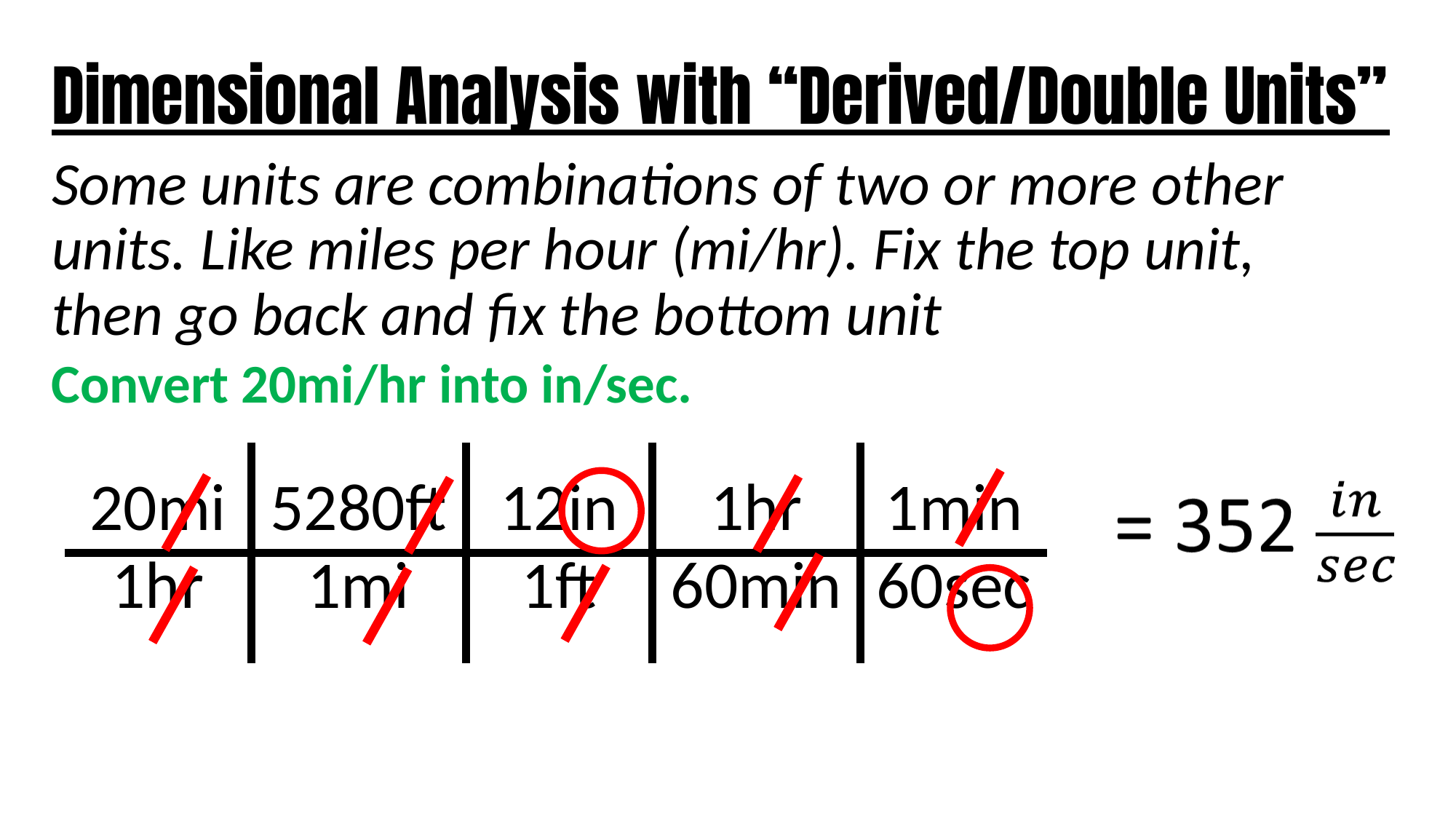

# Dimensional Analysis with “Derived/Double Units”
Some units are combinations of two or more other units. Like miles per hour (mi/hr). Fix the top unit, then go back and fix the bottom unit
Convert 20mi/hr into in/sec.
| 20mi | 5280ft | 12in | 1hr | 1min |
| --- | --- | --- | --- | --- |
| 1hr | 1mi | 1ft | 60min | 60sec |